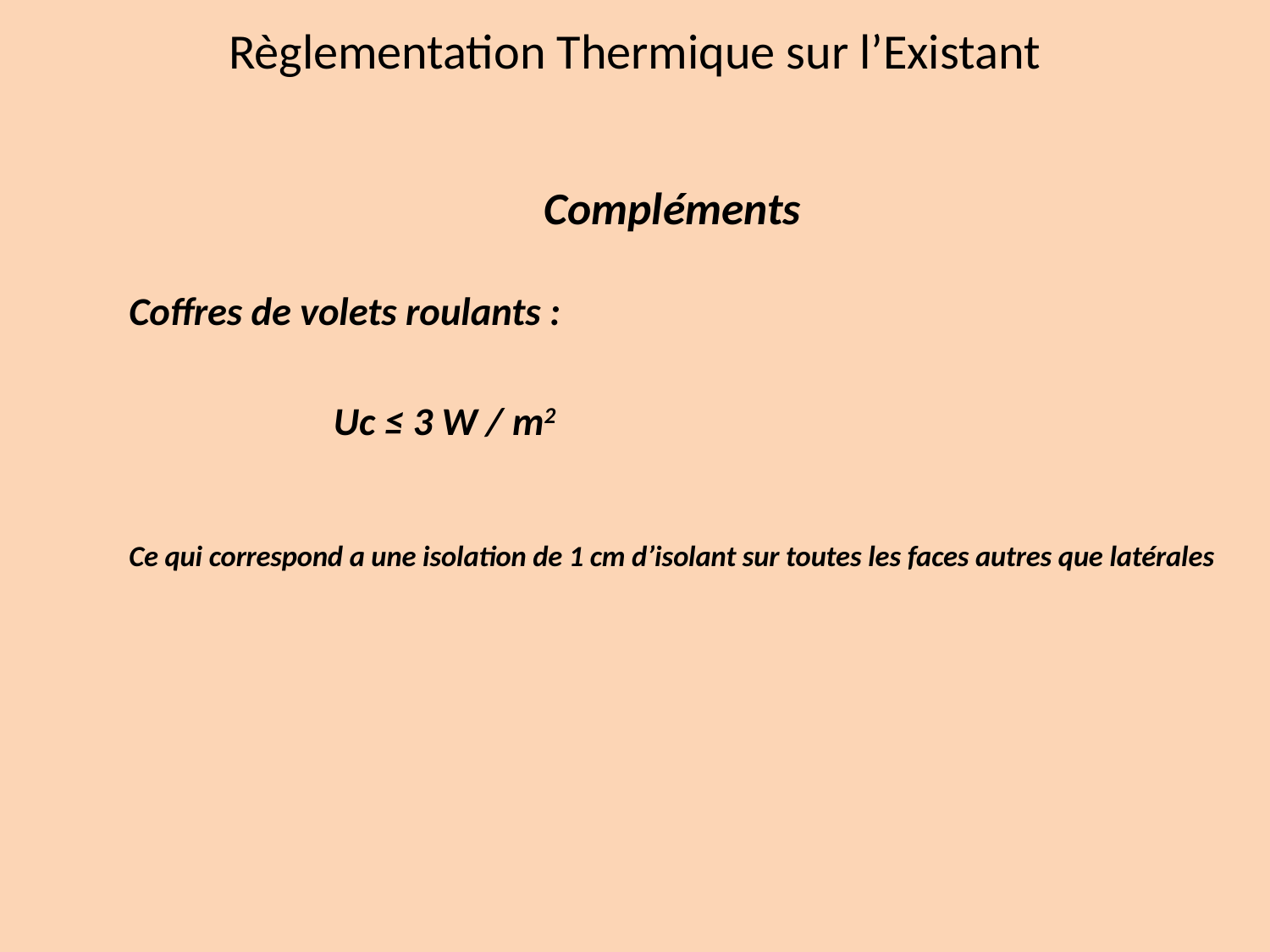

# Règlementation Thermique sur l’Existant

Compléments

Coffres de volets roulants :

                       Uc ≤ 3 W / m2

Ce qui correspond a une isolation de 1 cm d’isolant sur toutes les faces autres que latérales